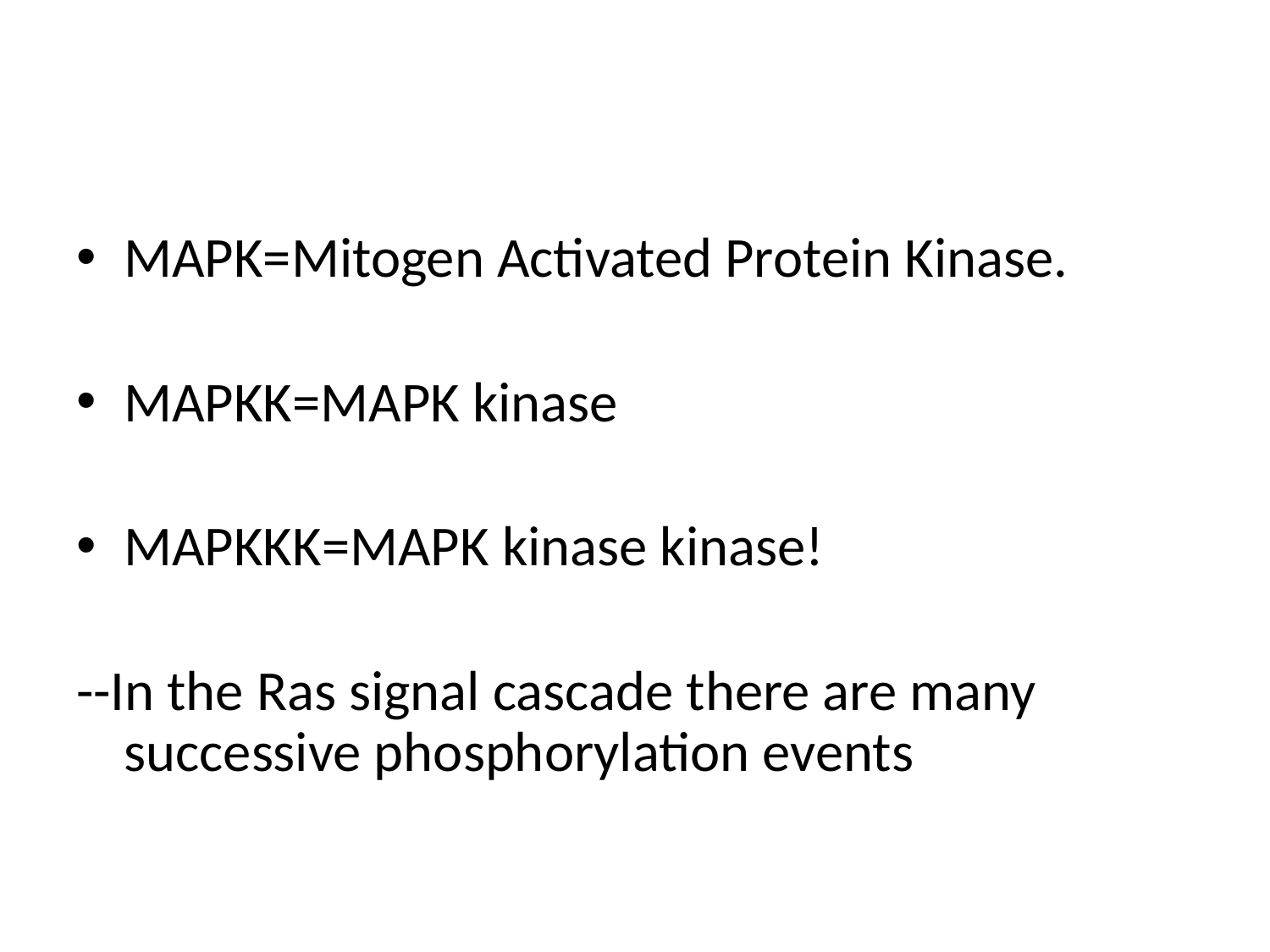

#
MAPK=Mitogen Activated Protein Kinase.

MAPKK=MAPK kinase

MAPKKK=MAPK kinase kinase!

--In the Ras signal cascade there are many successive phosphorylation events